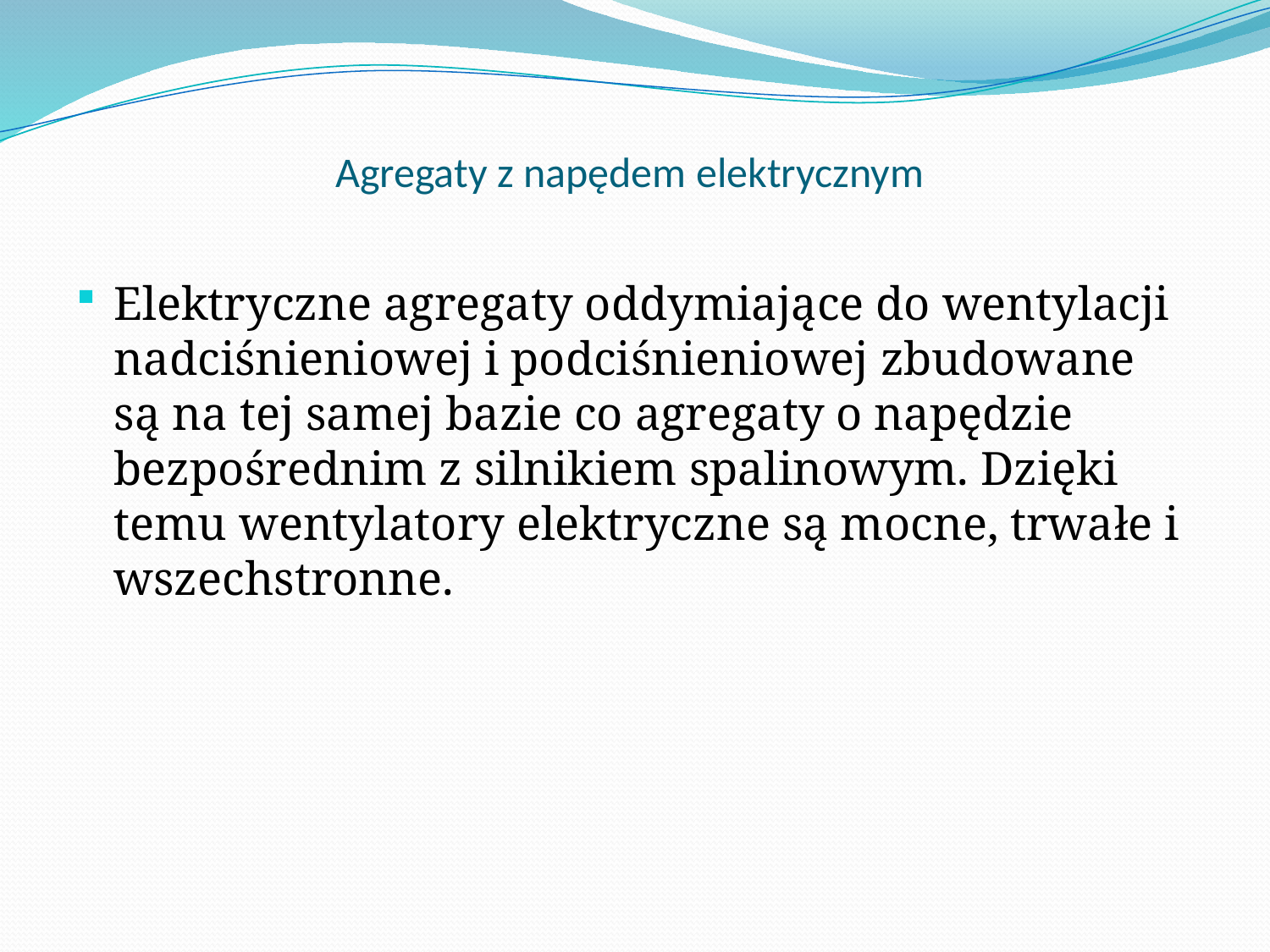

# Agregaty z napędem elektrycznym
Elektryczne agregaty oddymiające do wentylacji nadciśnieniowej i podciśnieniowej zbudowane są na tej samej bazie co agregaty o napędzie bezpośrednim z silnikiem spalinowym. Dzięki temu wentylatory elektryczne są mocne, trwałe i wszechstronne.